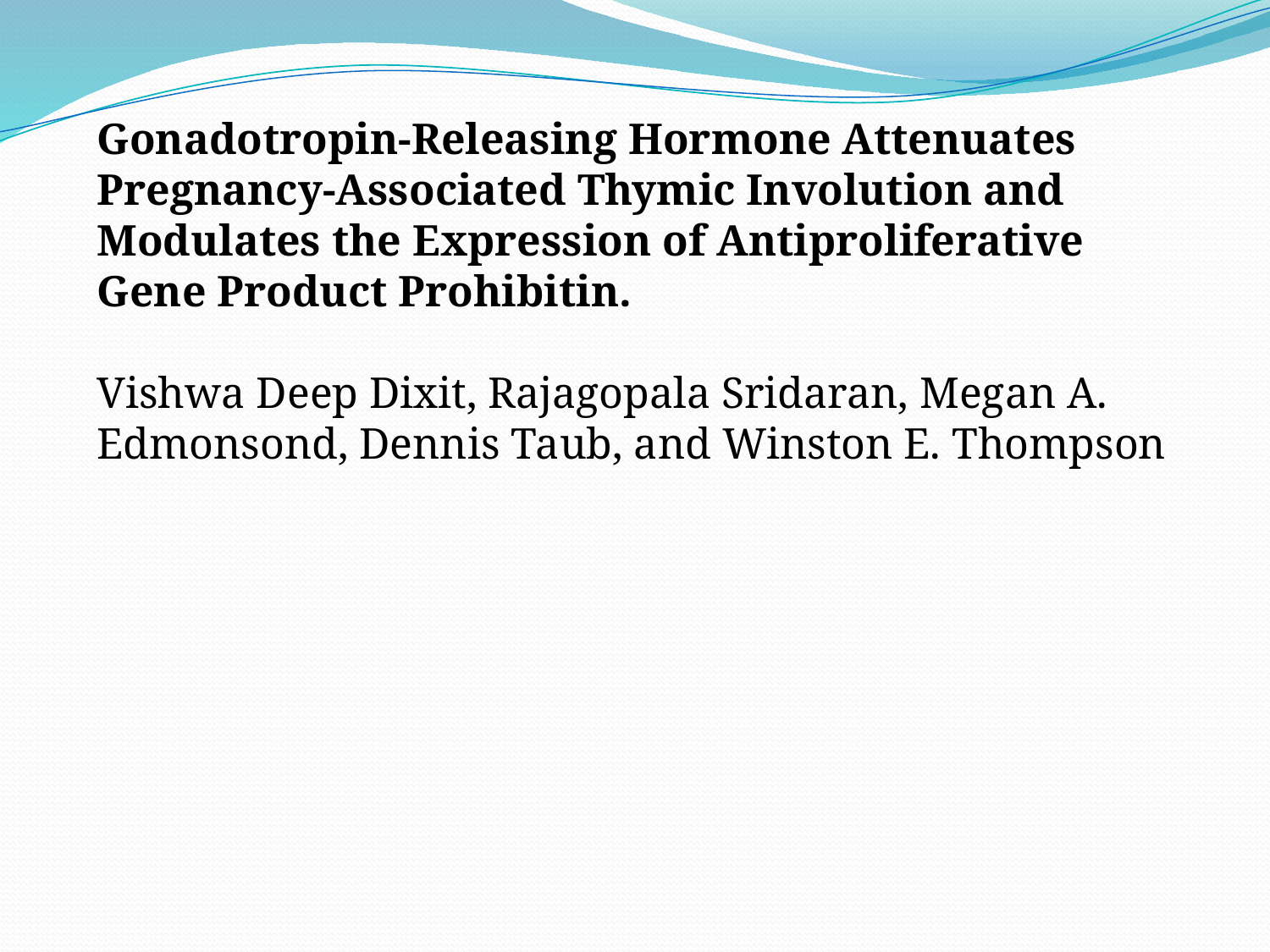

Gonadotropin-Releasing Hormone Attenuates Pregnancy-Associated Thymic Involution and Modulates the Expression of Antiproliferative Gene Product Prohibitin.

Vishwa Deep Dixit, Rajagopala Sridaran, Megan A. Edmonsond, Dennis Taub, and Winston E. Thompson